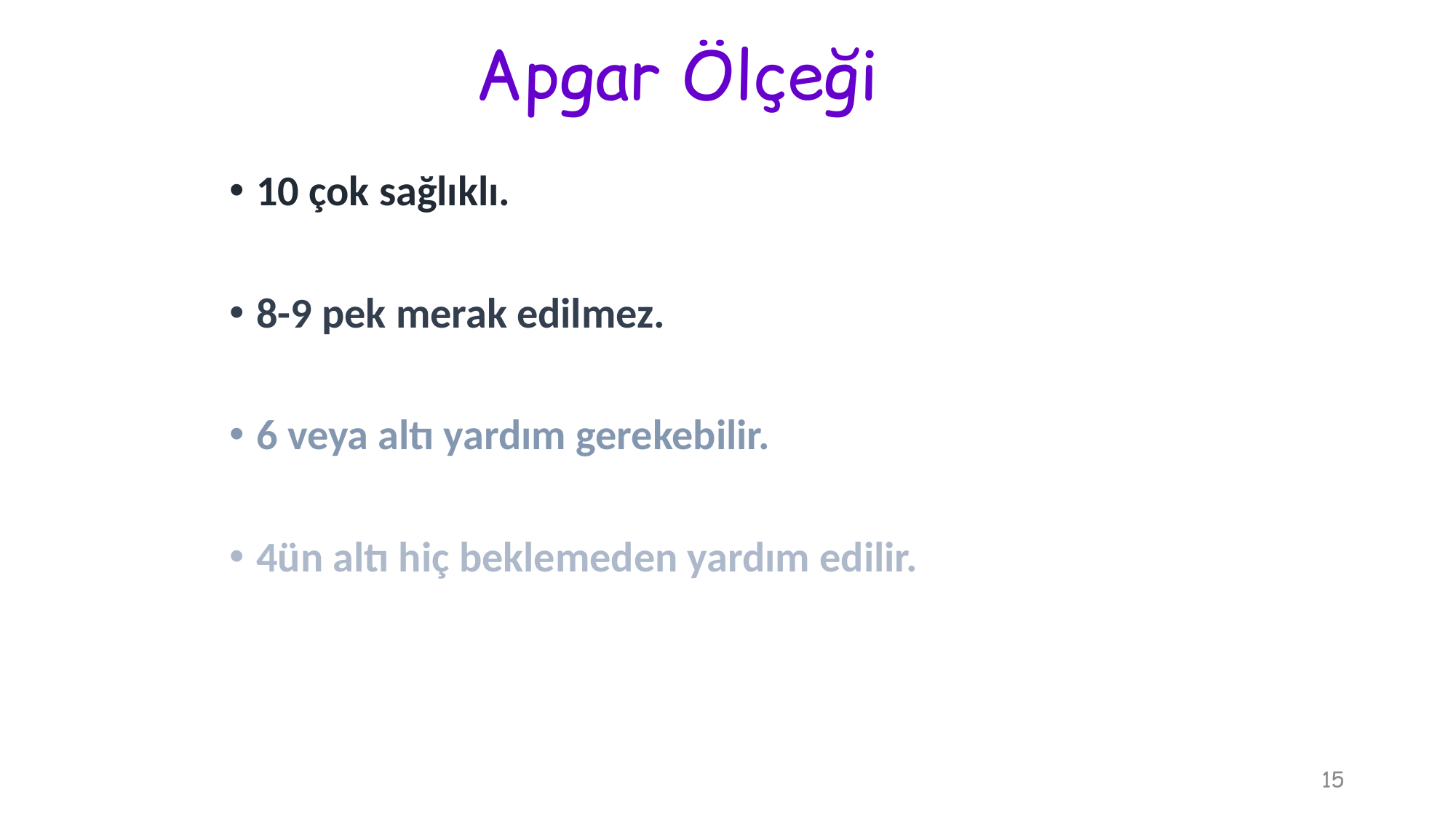

Apgar Ölçeği
10 çok sağlıklı.

8-9 pek merak edilmez.

6 veya altı yardım gerekebilir.

4ün altı hiç beklemeden yardım edilir.
15